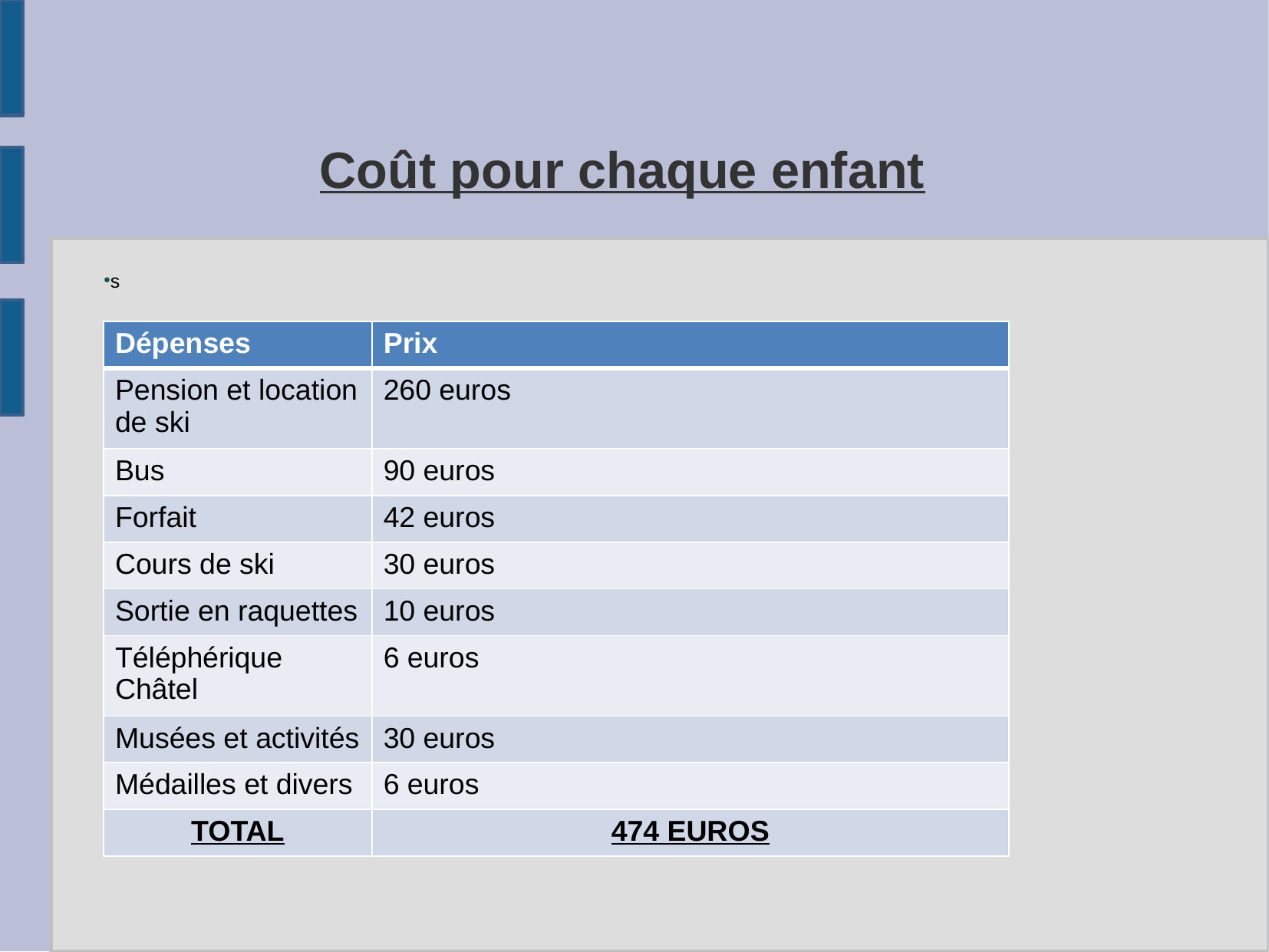

Coût pour chaque enfant
s
| Dépenses | Prix |
| --- | --- |
| Pension et location de ski | 260 euros |
| Bus | 90 euros |
| Forfait | 42 euros |
| Cours de ski | 30 euros |
| Sortie en raquettes | 10 euros |
| Téléphérique Châtel | 6 euros |
| Musées et activités | 30 euros |
| Médailles et divers | 6 euros |
| TOTAL | 474 EUROS |